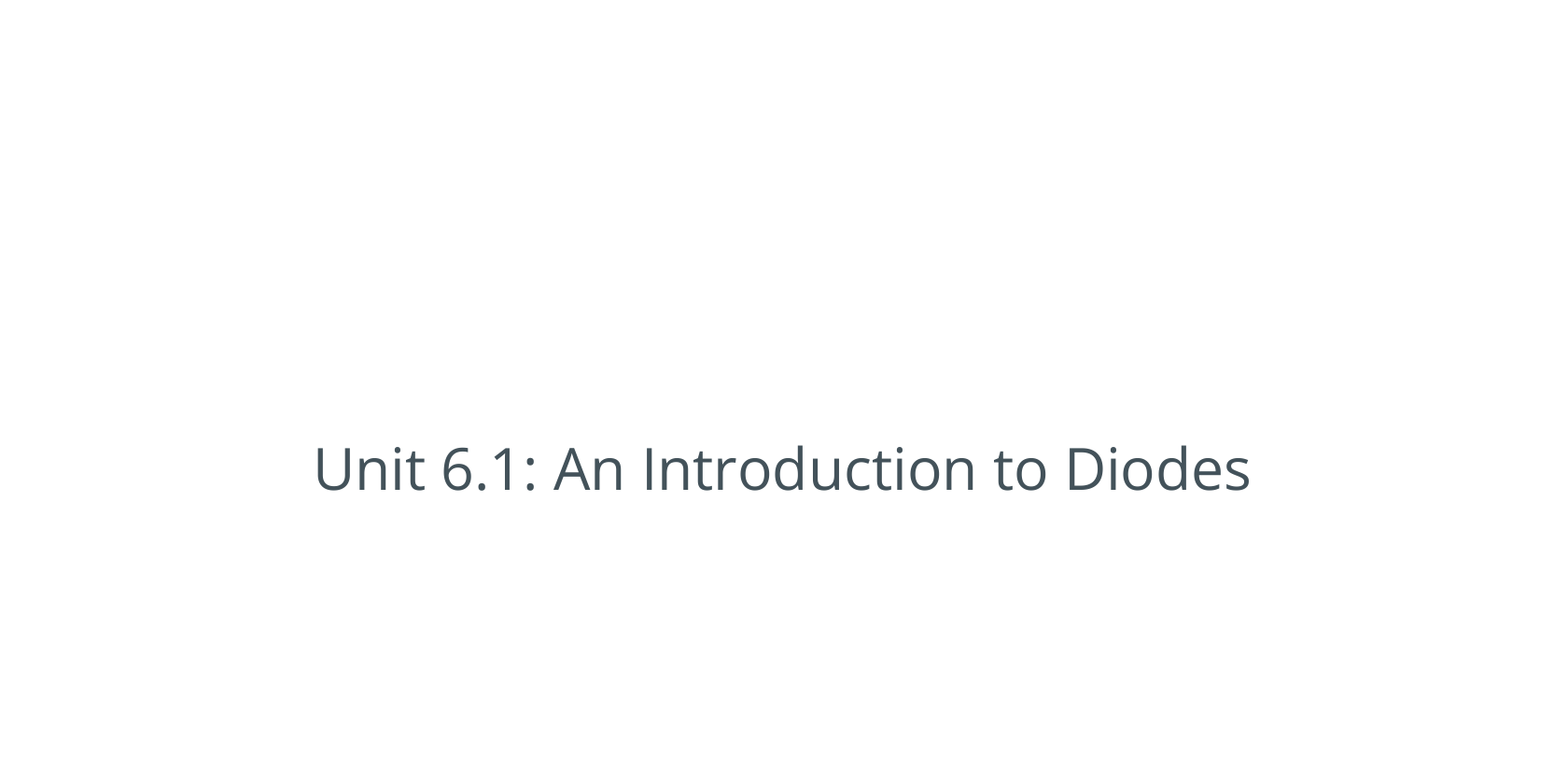

# Unit 6.1: An Introduction to Diodes